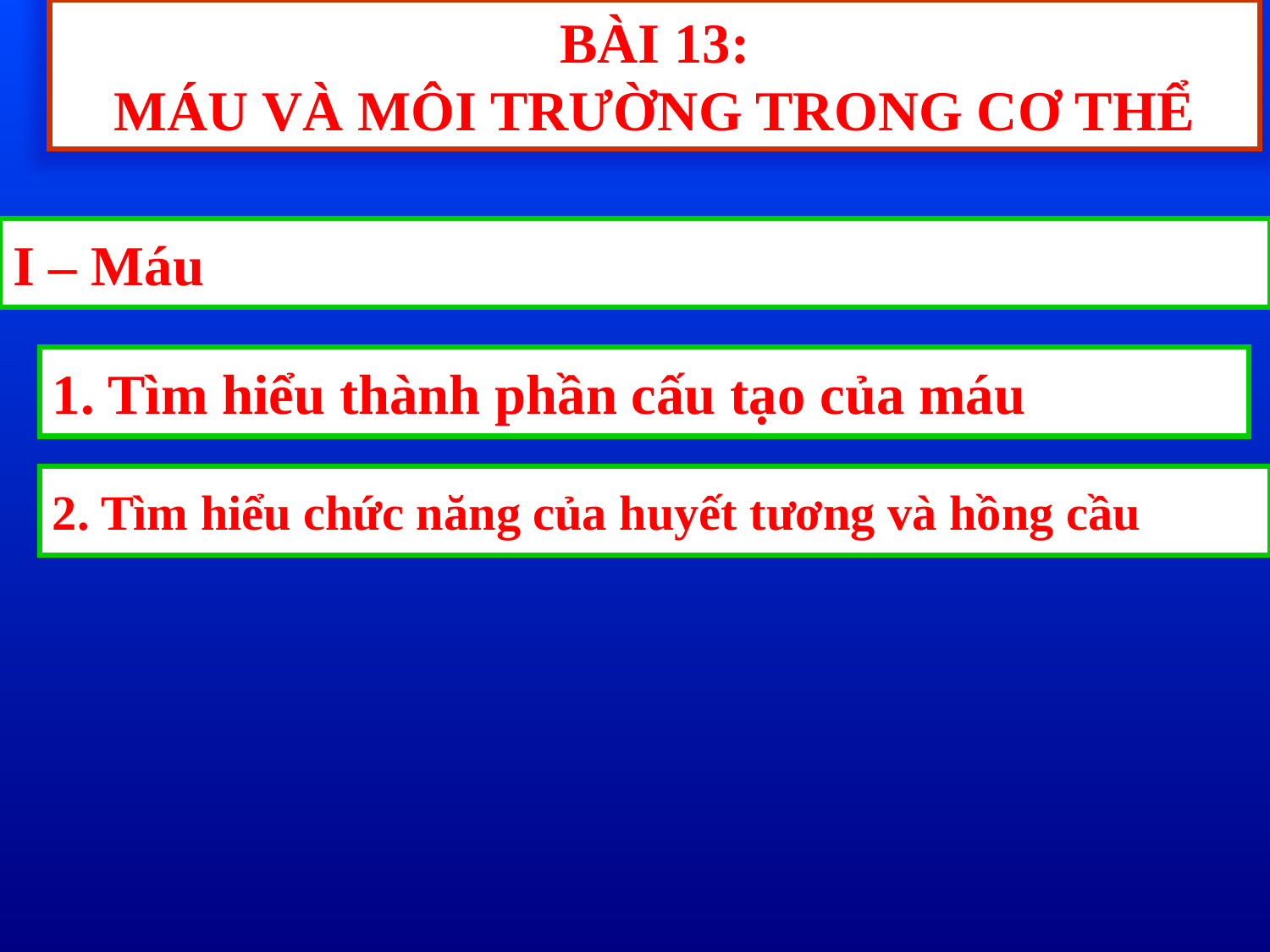

BÀI 13:
MÁU VÀ MÔI TRƯỜNG TRONG CƠ THỂ
I – Máu
1. Tìm hiểu thành phần cấu tạo của máu
2. Tìm hiểu chức năng của huyết tương và hồng cầu